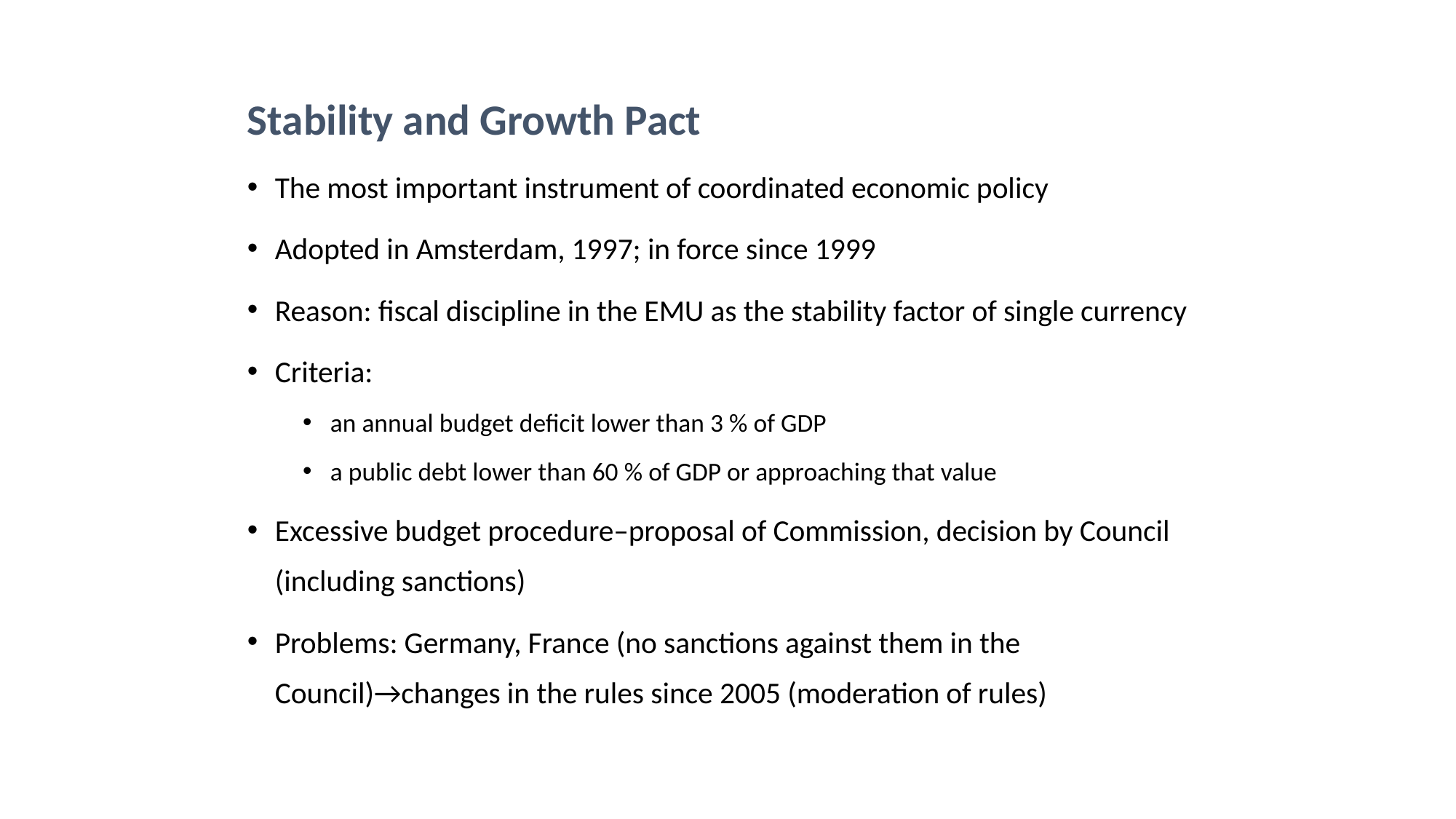

Stability and Growth Pact
The most important instrument of coordinated economic policy
Adopted in Amsterdam, 1997; in force since 1999
Reason: fiscal discipline in the EMU as the stability factor of single currency
Criteria:
an annual budget deficit lower than 3 % of GDP
a public debt lower than 60 % of GDP or approaching that value
Excessive budget procedure–proposal of Commission, decision by Council (including sanctions)
Problems: Germany, France (no sanctions against them in the Council)→changes in the rules since 2005 (moderation of rules)